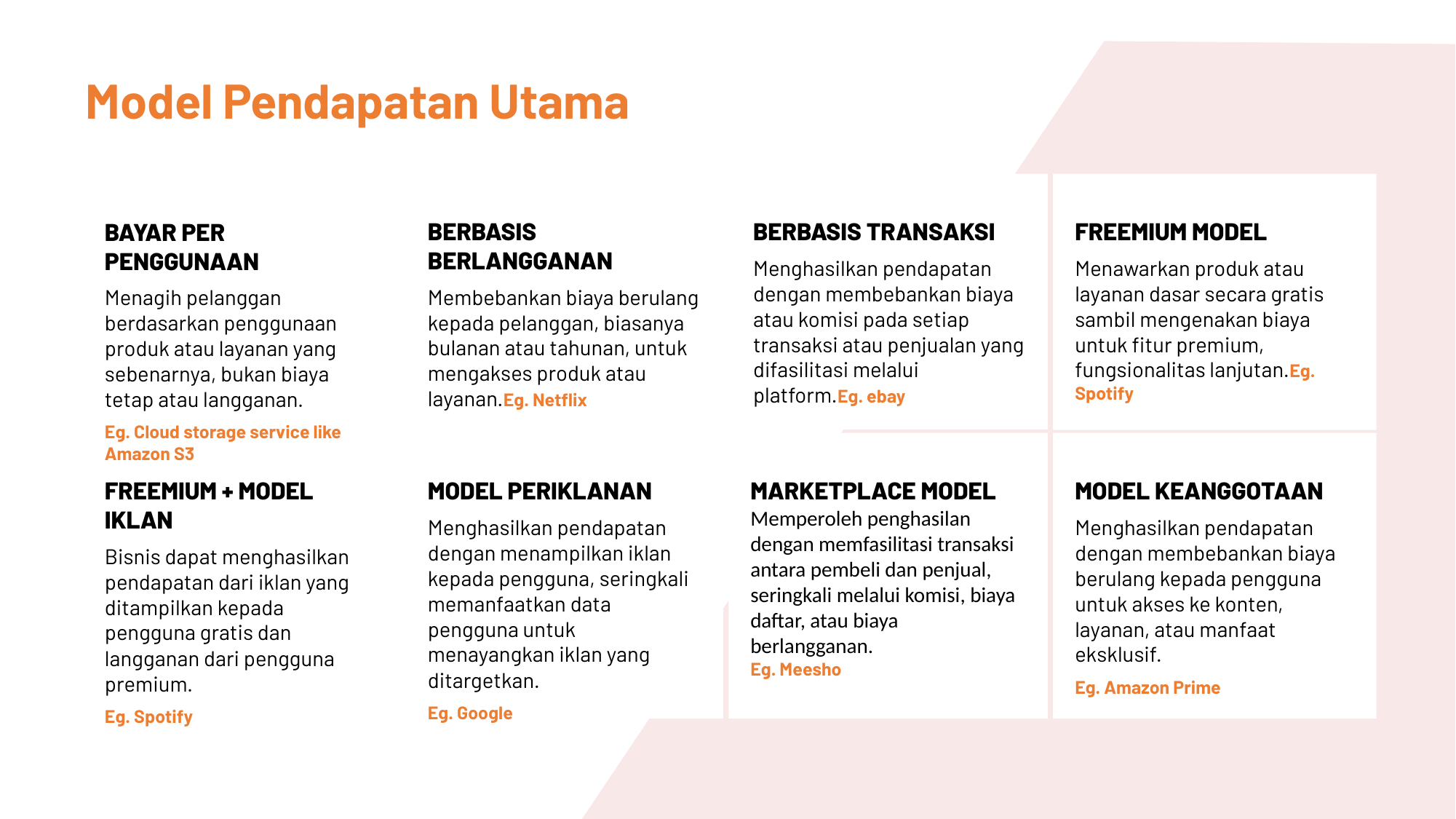

Model Pendapatan Utama
BERBASIS BERLANGGANAN
Membebankan biaya berulang kepada pelanggan, biasanya bulanan atau tahunan, untuk mengakses produk atau layanan.Eg. Netflix
BERBASIS TRANSAKSI
Menghasilkan pendapatan dengan membebankan biaya atau komisi pada setiap transaksi atau penjualan yang difasilitasi melalui platform.Eg. ebay
FREEMIUM MODEL
Menawarkan produk atau layanan dasar secara gratis sambil mengenakan biaya untuk fitur premium, fungsionalitas lanjutan.Eg. Spotify
BAYAR PER PENGGUNAAN
Menagih pelanggan berdasarkan penggunaan produk atau layanan yang sebenarnya, bukan biaya tetap atau langganan.
Eg. Cloud storage service like Amazon S3
MODEL PERIKLANAN
Menghasilkan pendapatan dengan menampilkan iklan kepada pengguna, seringkali memanfaatkan data pengguna untuk menayangkan iklan yang ditargetkan.
Eg. Google

MODEL KEANGGOTAAN
Menghasilkan pendapatan dengan membebankan biaya berulang kepada pengguna untuk akses ke konten, layanan, atau manfaat eksklusif.
Eg. Amazon Prime
FREEMIUM + MODEL IKLAN
Bisnis dapat menghasilkan pendapatan dari iklan yang ditampilkan kepada pengguna gratis dan langganan dari pengguna premium.
Eg. Spotify

MARKETPLACE MODEL
Memperoleh penghasilan dengan memfasilitasi transaksi antara pembeli dan penjual, seringkali melalui komisi, biaya daftar, atau biaya berlangganan.
Eg. Meesho